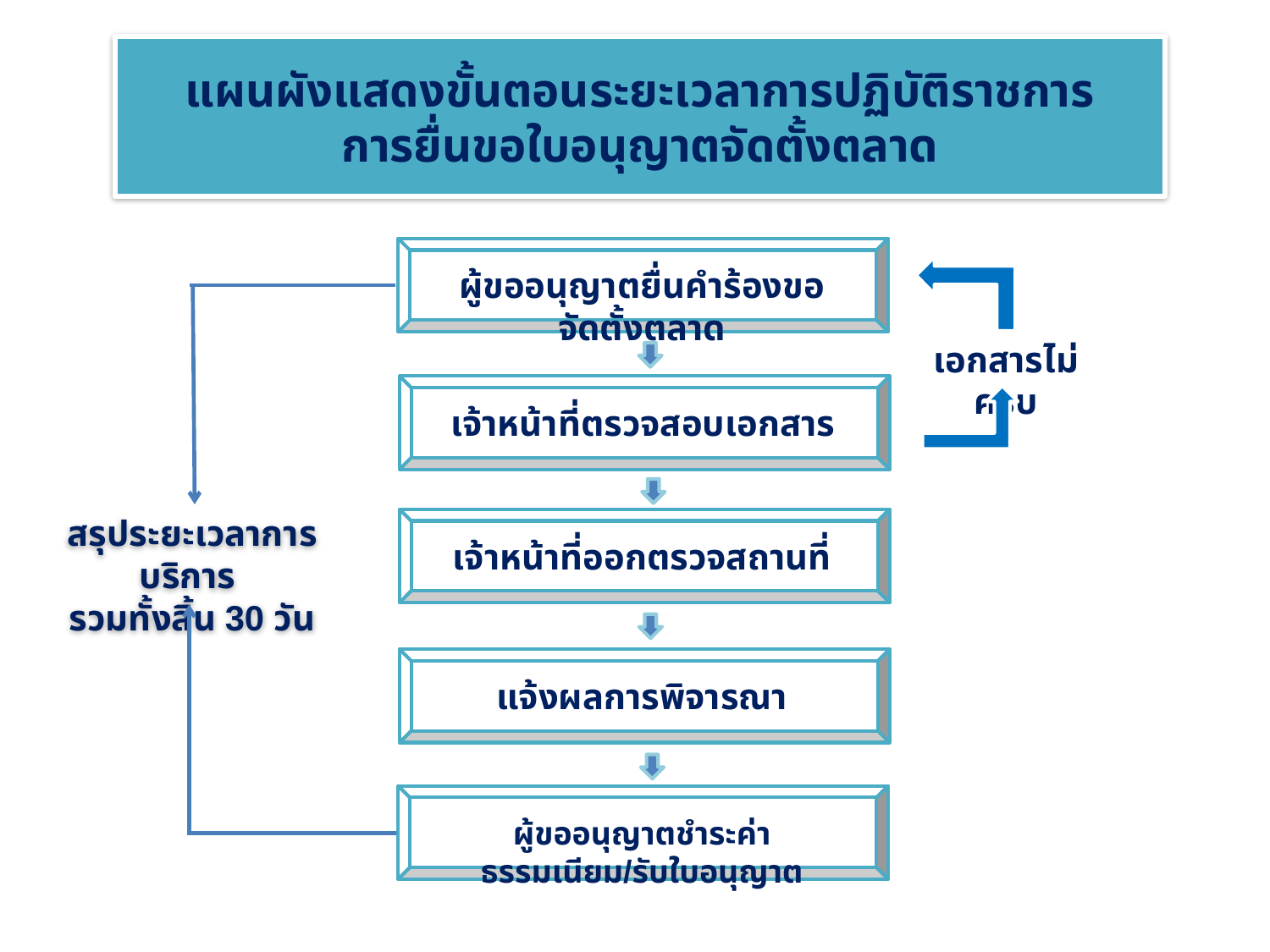

# แผนผังแสดงขั้นตอนระยะเวลาการปฏิบัติราชการ การยื่นขอใบอนุญาตจัดตั้งตลาด

ผู้ขออนุญาตยื่นคำร้องขอจัดตั้งตลาด
เอกสารไม่ครบ

เจ้าหน้าที่ตรวจสอบเอกสาร

สรุประยะเวลาการบริการ
รวมทั้งสิ้น 30 วัน

เจ้าหน้าที่ออกตรวจสถานที่

แจ้งผลการพิจารณา

ผู้ขออนุญาตชำระค่าธรรมเนียม/รับใบอนุญาต